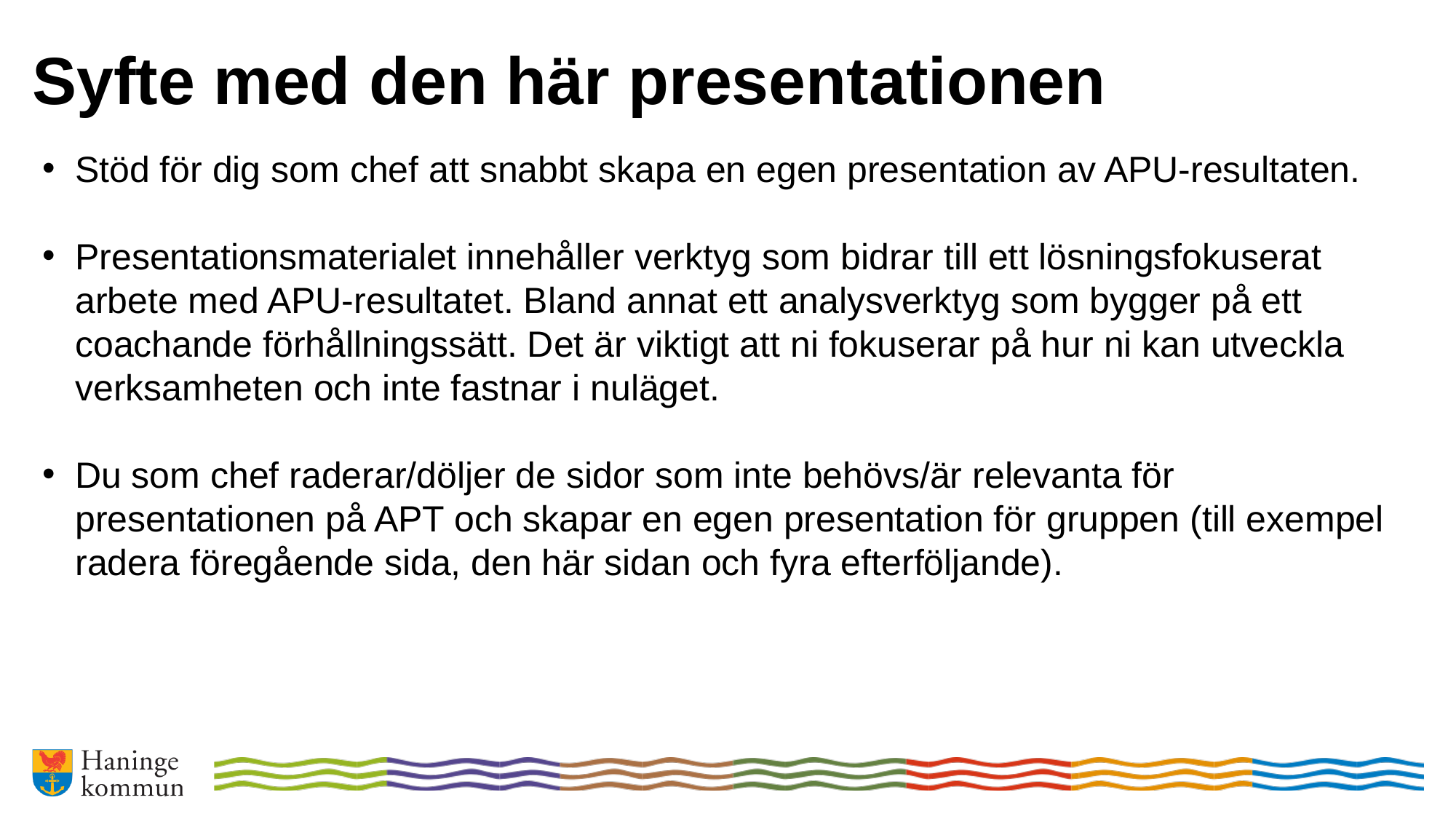

Syfte med den här presentationen
Stöd för dig som chef att snabbt skapa en egen presentation av APU-resultaten.
Presentationsmaterialet innehåller verktyg som bidrar till ett lösningsfokuserat arbete med APU-resultatet. Bland annat ett analysverktyg som bygger på ett coachande förhållningssätt. Det är viktigt att ni fokuserar på hur ni kan utveckla verksamheten och inte fastnar i nuläget.
Du som chef raderar/döljer de sidor som inte behövs/är relevanta för presentationen på APT och skapar en egen presentation för gruppen (till exempel radera föregående sida, den här sidan och fyra efterföljande).